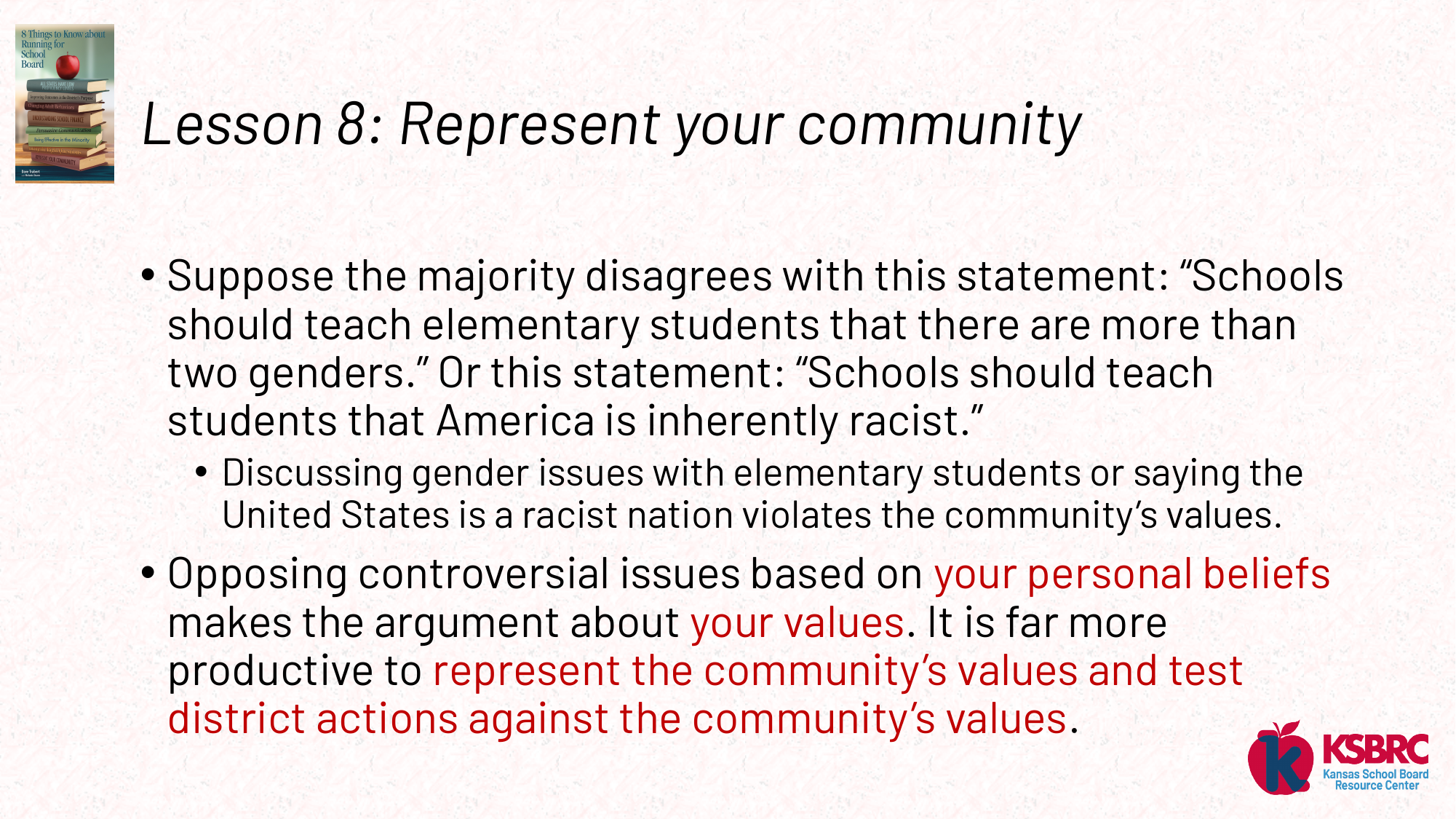

# Lesson 8: Represent your community
Suppose the majority disagrees with this statement: “Schools should teach elementary students that there are more than two genders.” Or this statement: “Schools should teach students that America is inherently racist.”
Discussing gender issues with elementary students or saying the United States is a racist nation violates the community’s values.
Opposing controversial issues based on your personal beliefs makes the argument about your values. It is far more productive to represent the community’s values and test district actions against the community’s values.